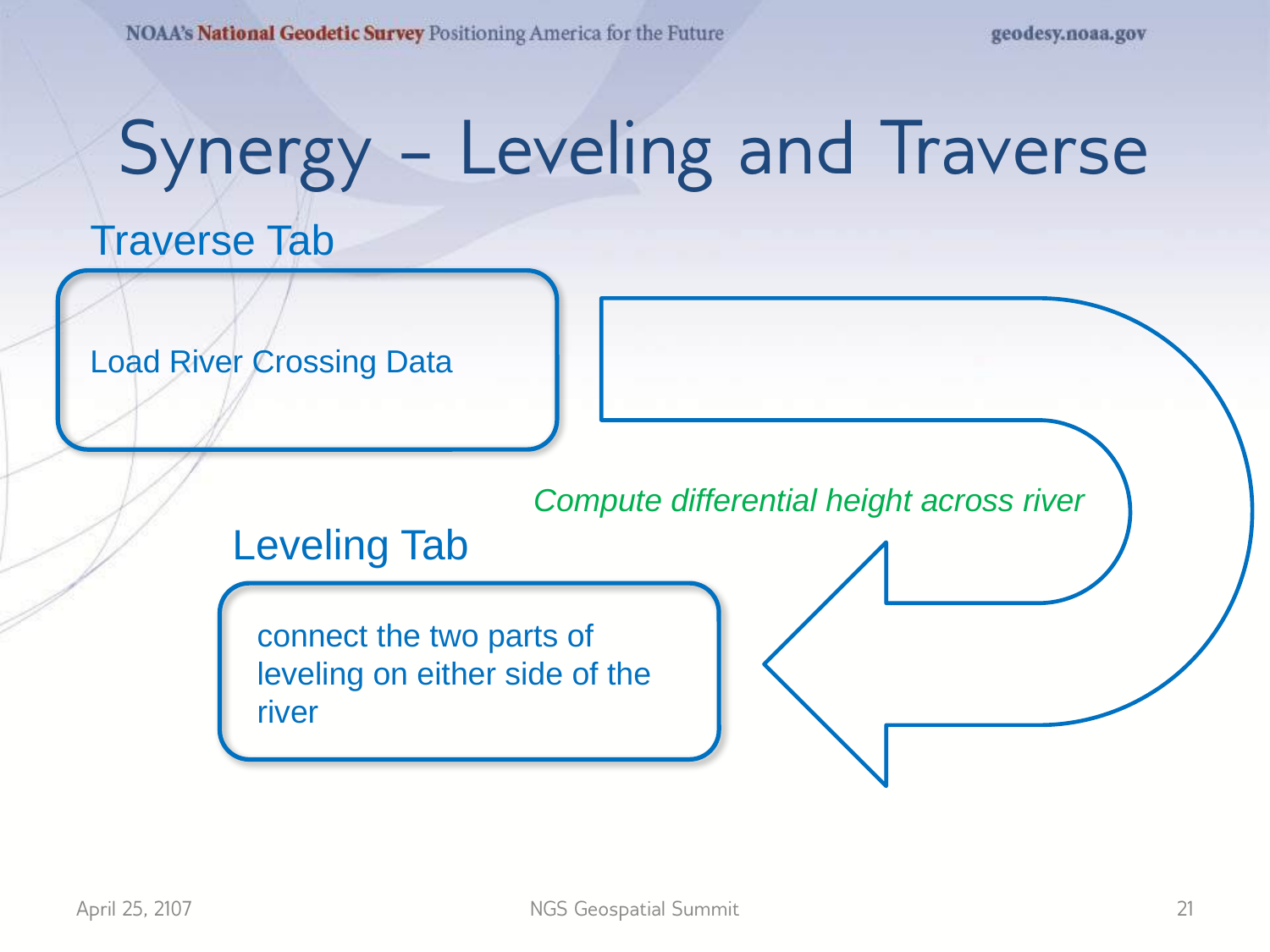

# Synergy – Leveling and Traverse
Traverse Tab

Load River Crossing Data
Compute differential height across river
Leveling Tab

connect the two parts of leveling on either side of the river
April 25, 2107
NGS Geospatial Summit
21